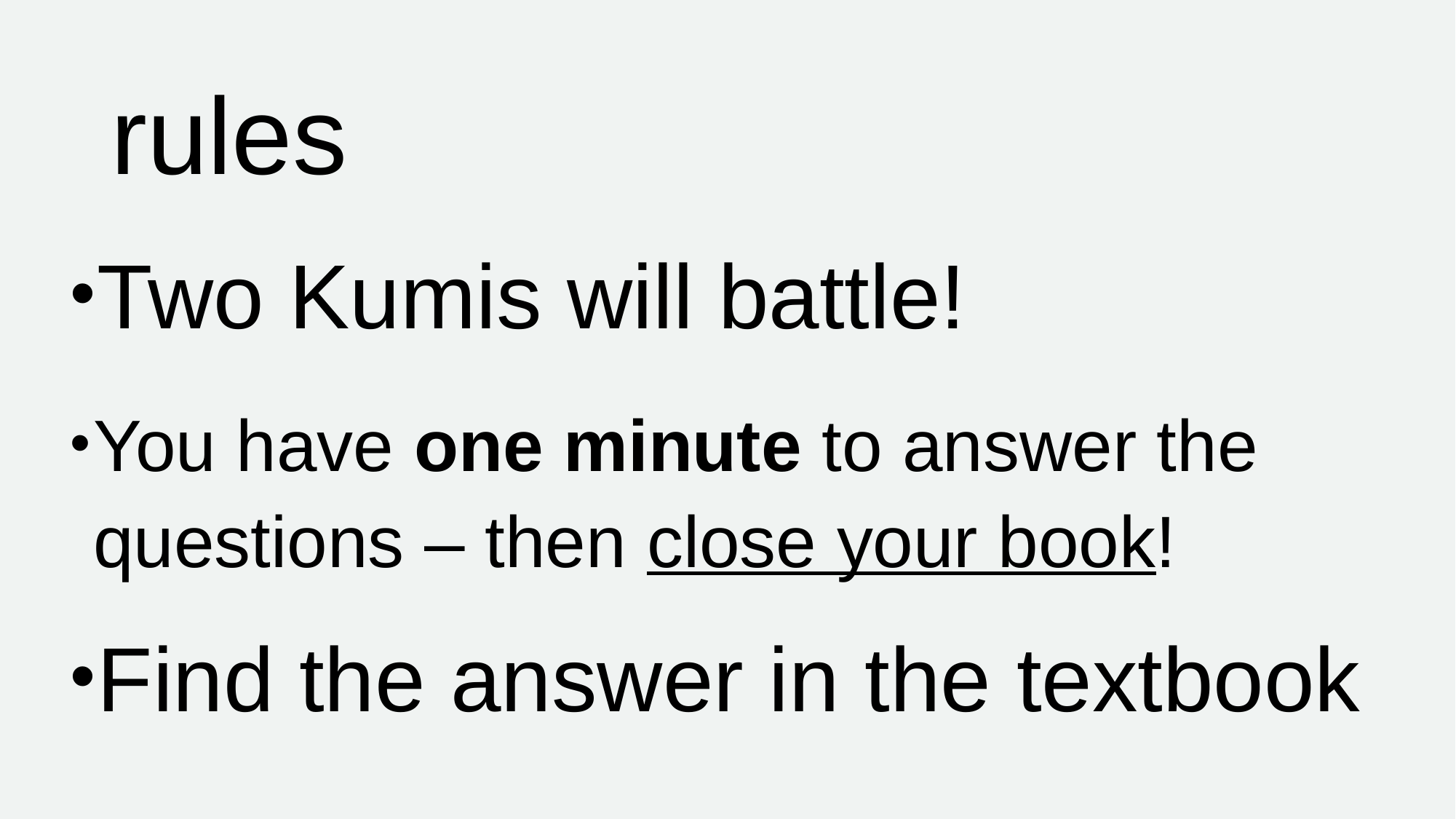

# rules
Two Kumis will battle!
You have one minute to answer the questions – then close your book!
Find the answer in the textbook